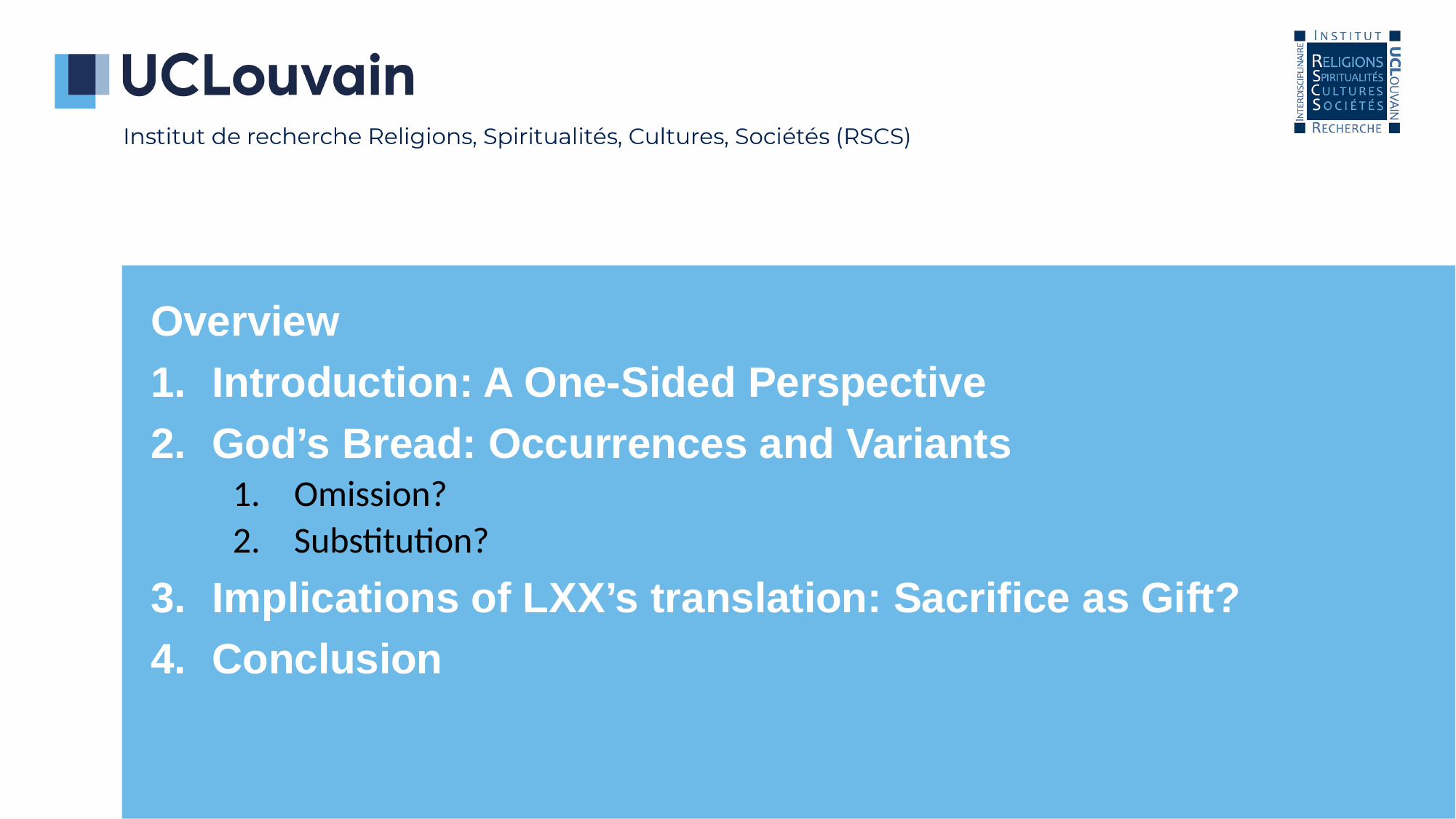

Overview
Introduction: A One-Sided Perspective
God’s Bread: Occurrences and Variants
Omission?
Substitution?
Implications of LXX’s translation: Sacrifice as Gift?
Conclusion